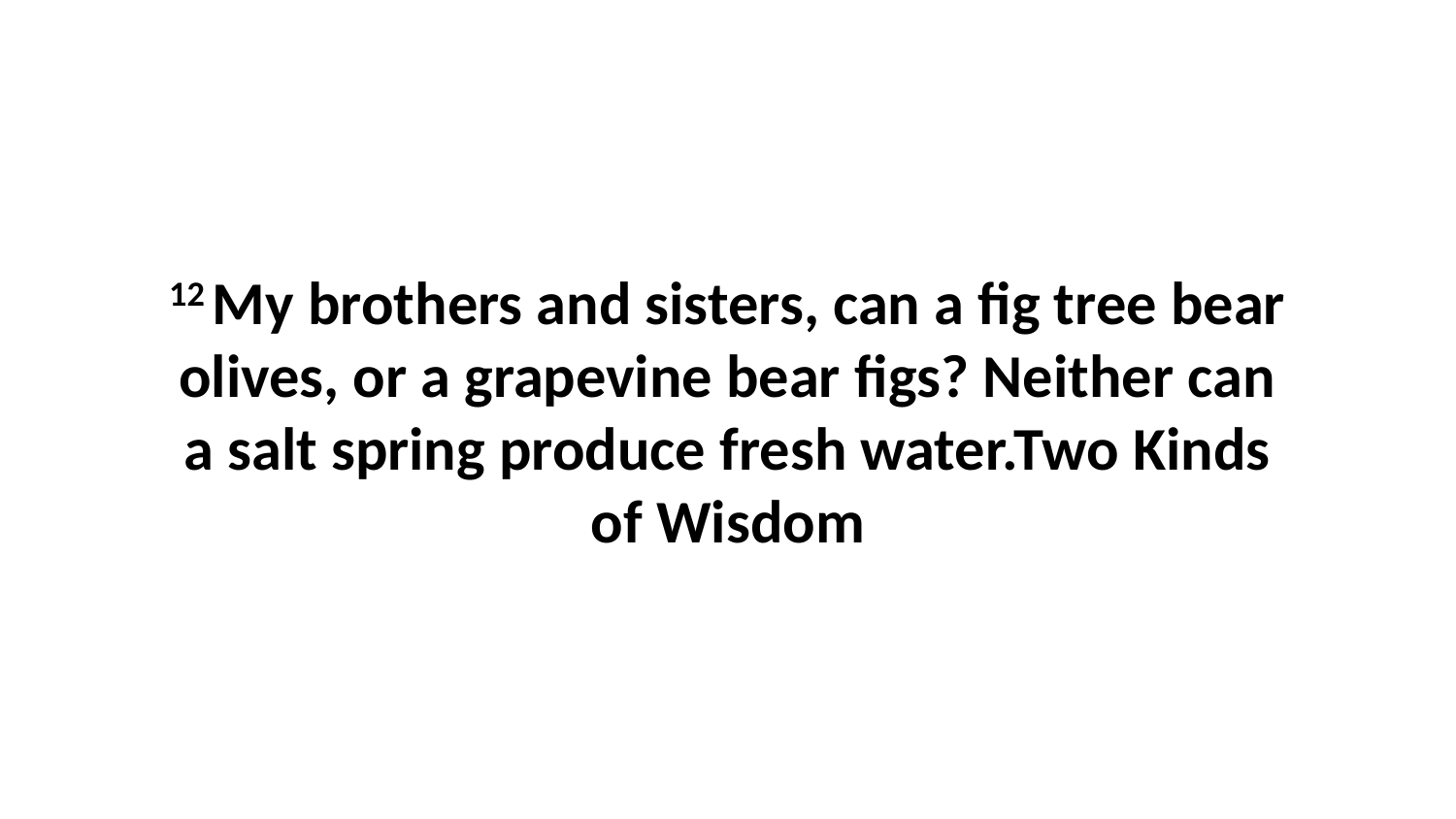

12 My brothers and sisters, can a fig tree bear olives, or a grapevine bear figs? Neither can a salt spring produce fresh water.Two Kinds of Wisdom